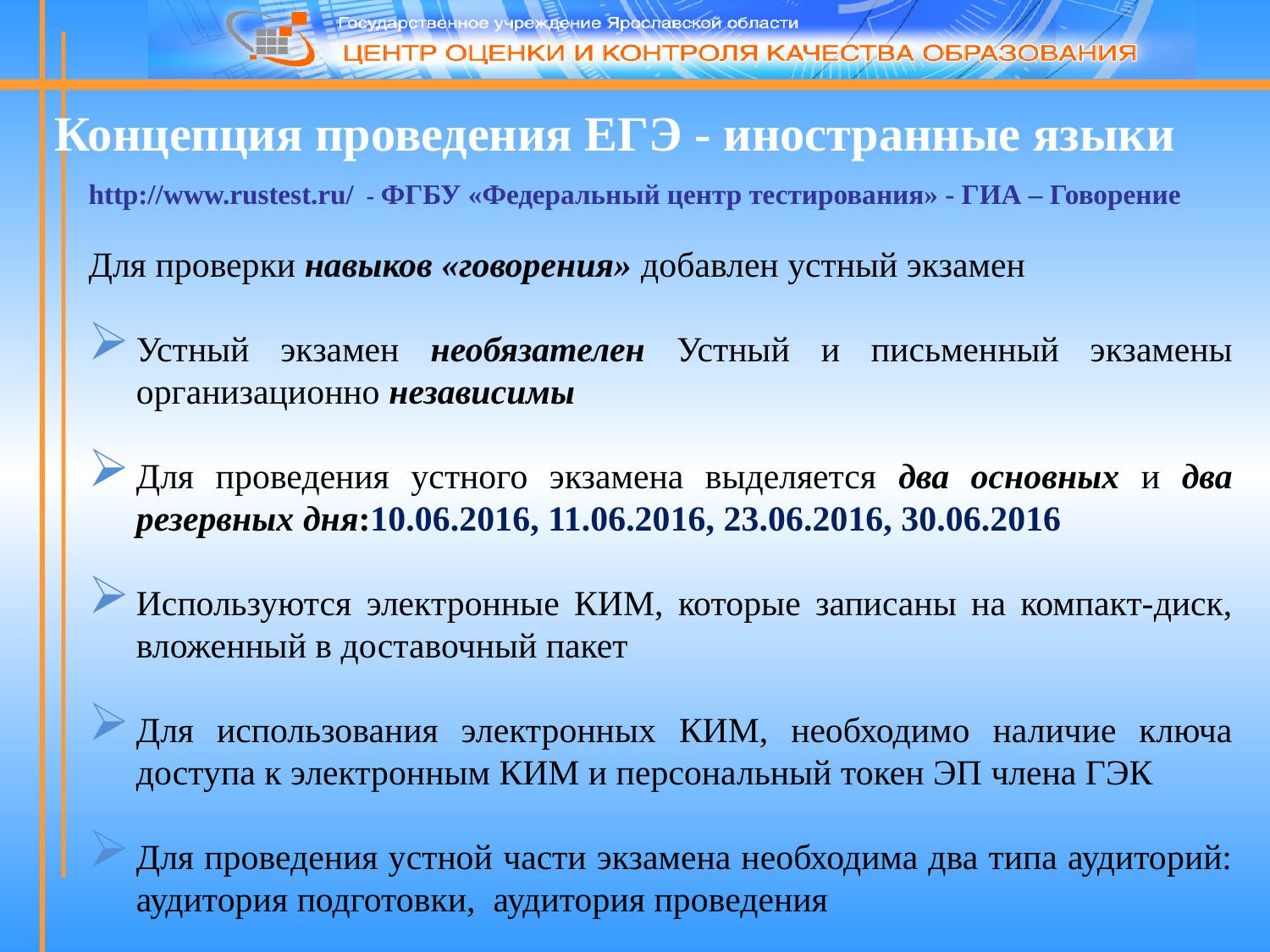

Концепция проведения ЕГЭ - иностранные языки
http://www.rustest.ru/  - ФГБУ «Федеральный центр тестирования» - ГИА – Говорение
Для проверки навыков «говорения» добавлен устный экзамен
Устный экзамен необязателен Устный и письменный экзамены организационно независимы
Для проведения устного экзамена выделяется два основных и два резервных дня:10.06.2016, 11.06.2016, 23.06.2016, 30.06.2016
Используются электронные КИМ, которые записаны на компакт-диск, вложенный в доставочный пакет
Для использования электронных КИМ, необходимо наличие ключа доступа к электронным КИМ и персональный токен ЭП члена ГЭК
Для проведения устной части экзамена необходима два типа аудиторий: аудитория подготовки,  аудитория проведения